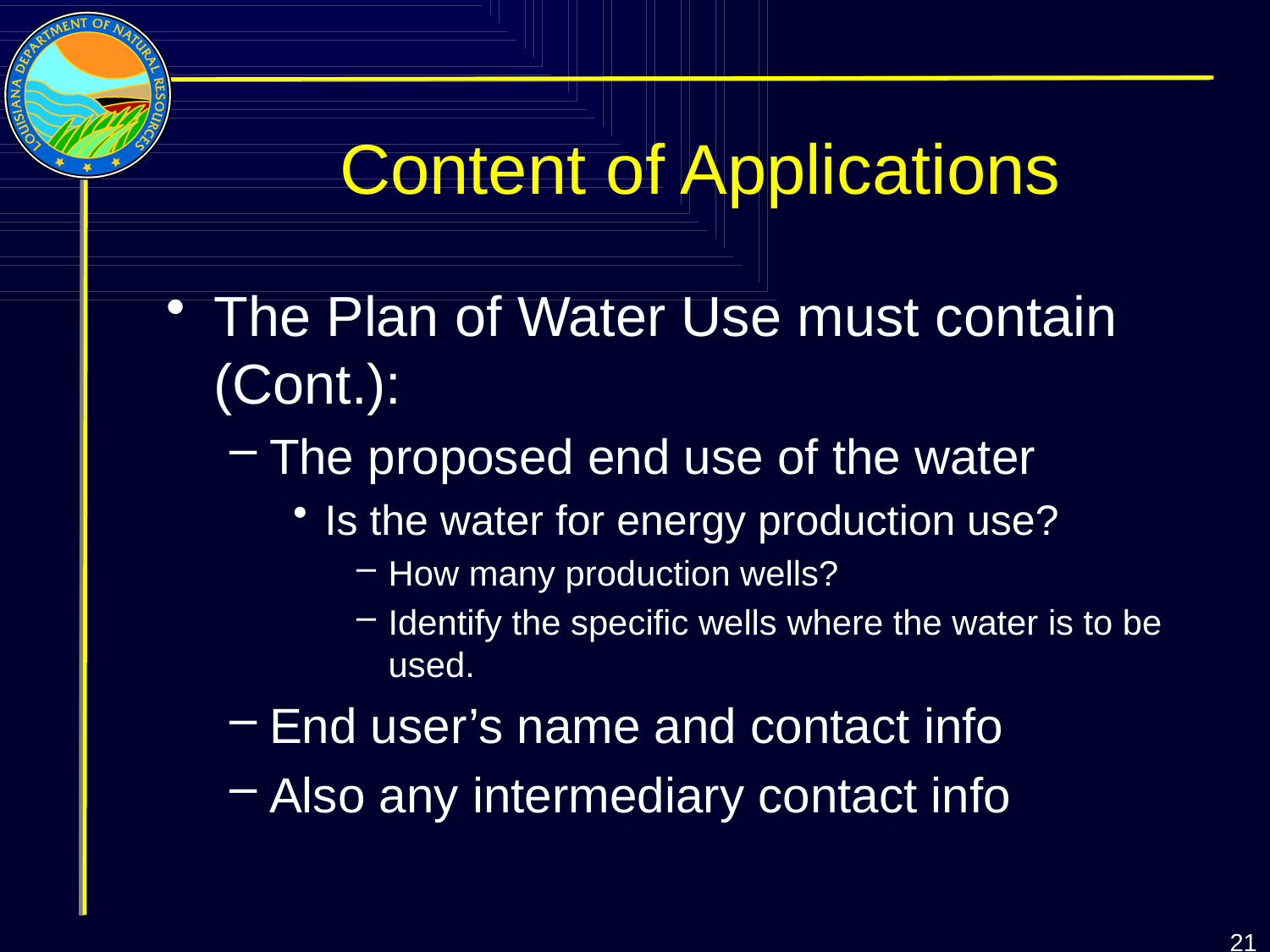

# Content of Applications
The Plan of Water Use must contain (Cont.):
The proposed end use of the water
Is the water for energy production use?
How many production wells?
Identify the specific wells where the water is to be  used.
End user’s name and contact info
Also any intermediary contact info

21